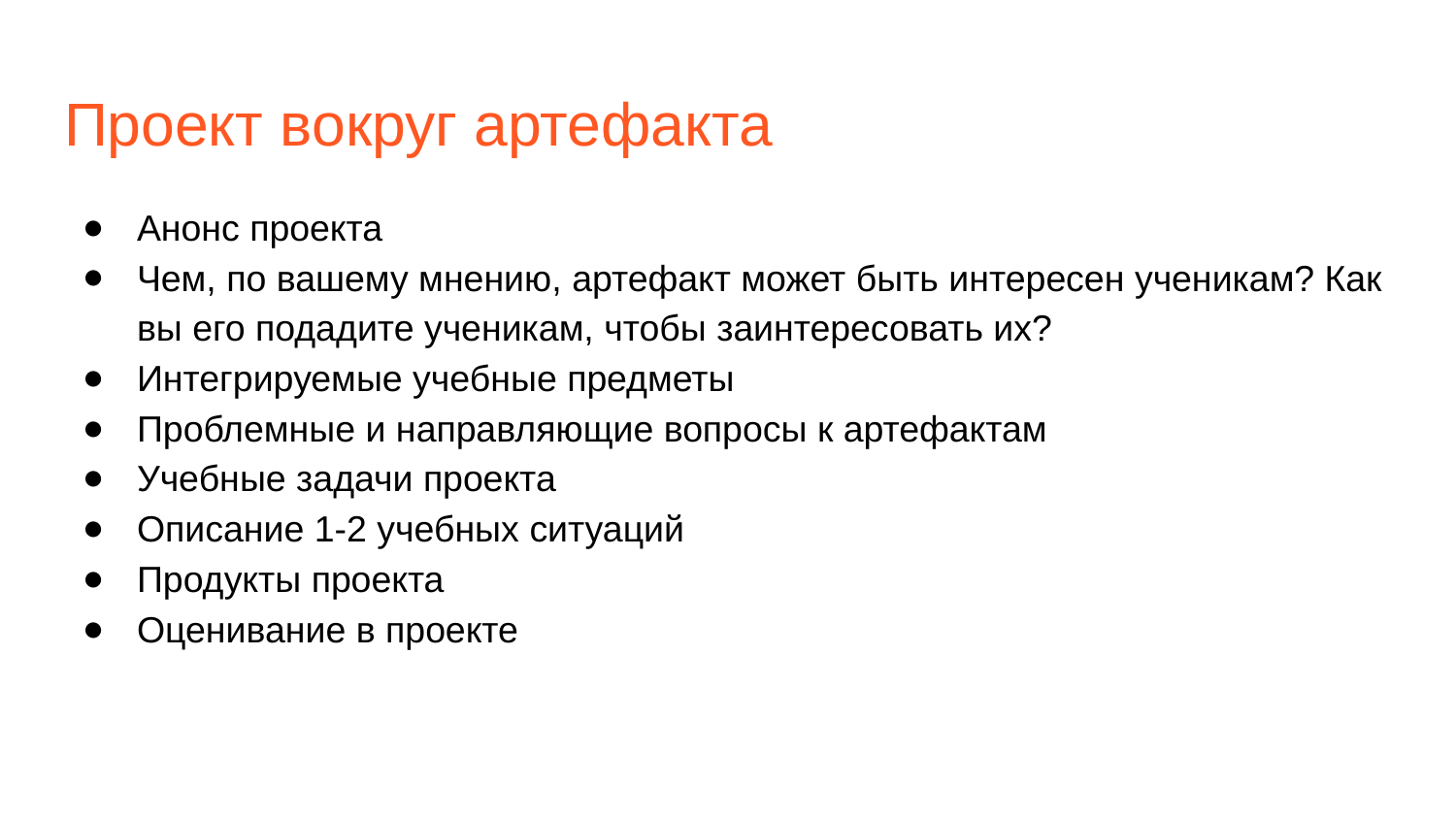

# Проект вокруг артефакта
Анонс проекта
Чем, по вашему мнению, артефакт может быть интересен ученикам? Как вы его подадите ученикам, чтобы заинтересовать их?
Интегрируемые учебные предметы
Проблемные и направляющие вопросы к артефактам
Учебные задачи проекта
Описание 1-2 учебных ситуаций
Продукты проекта
Оценивание в проекте